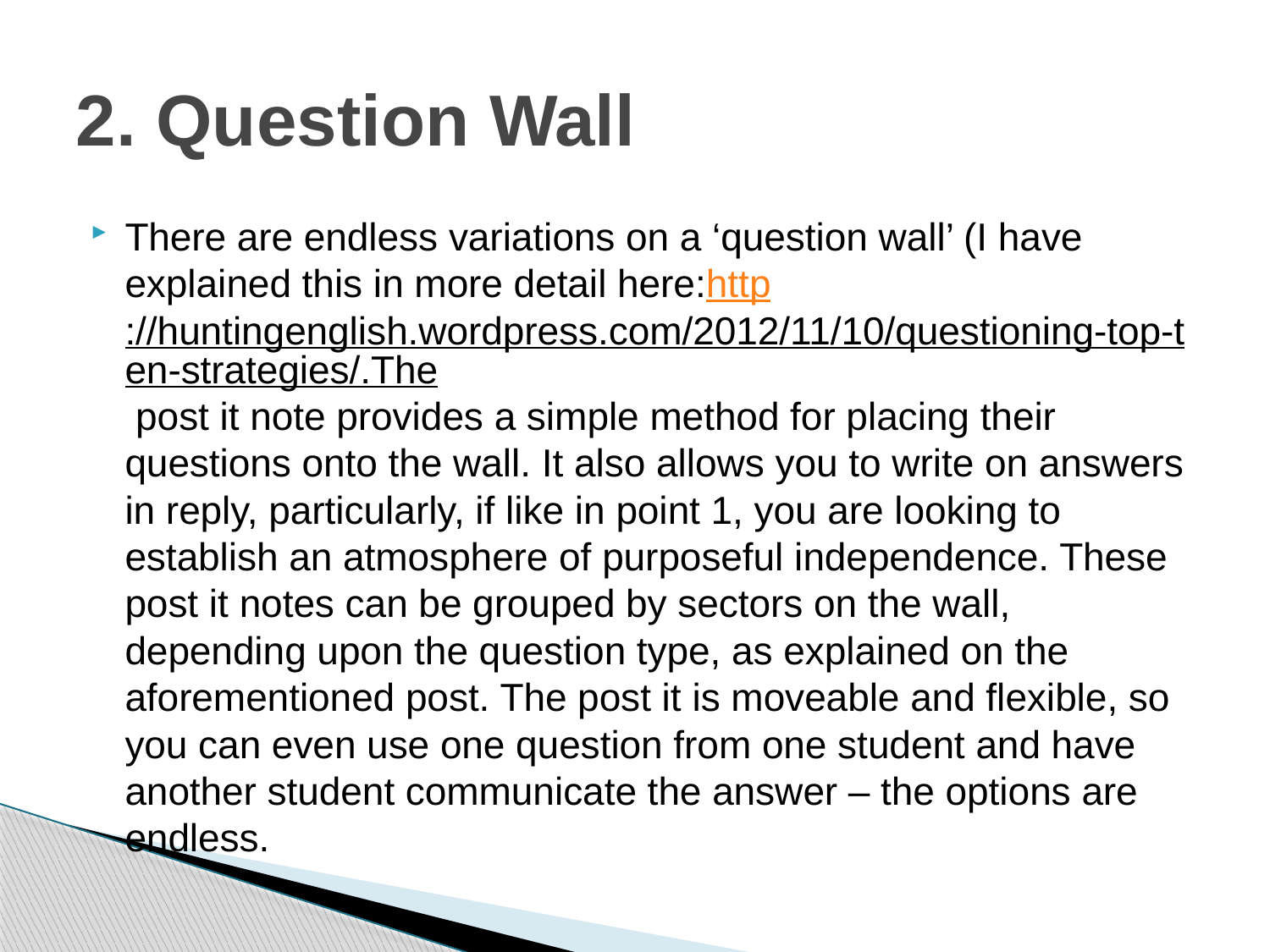

# 2. Question Wall
There are endless variations on a ‘question wall’ (I have explained this in more detail here:http://huntingenglish.wordpress.com/2012/11/10/questioning-top-ten-strategies/.The post it note provides a simple method for placing their questions onto the wall. It also allows you to write on answers in reply, particularly, if like in point 1, you are looking to establish an atmosphere of purposeful independence. These post it notes can be grouped by sectors on the wall, depending upon the question type, as explained on the aforementioned post. The post it is moveable and flexible, so you can even use one question from one student and have another student communicate the answer – the options are endless.